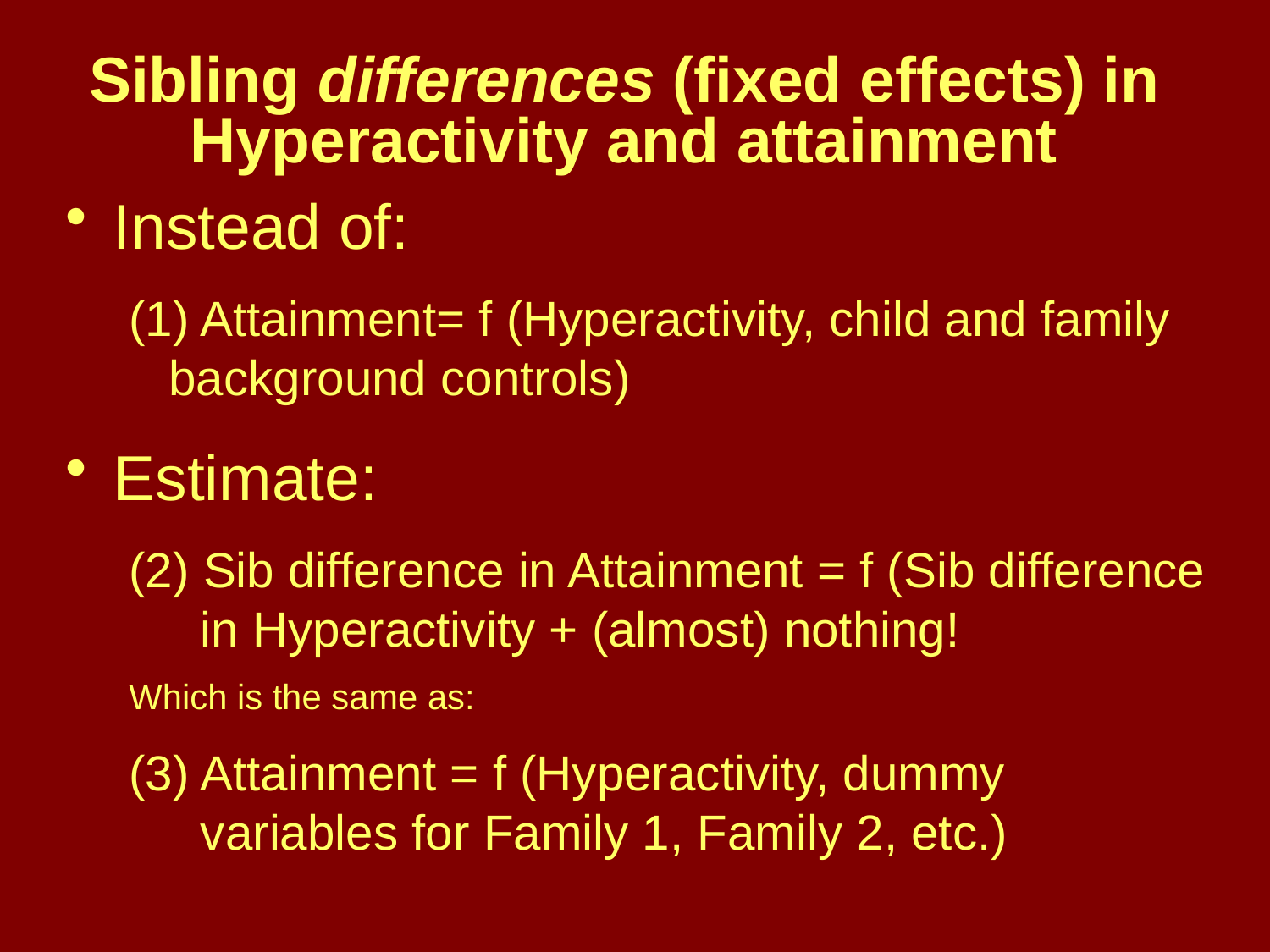

# Sibling differences (fixed effects) in Hyperactivity and attainment
Instead of:
(1) Attainment= f (Hyperactivity, child and family background controls)
Estimate:
(2) Sib difference in Attainment = f (Sib difference in Hyperactivity + (almost) nothing!
Which is the same as:
(3) Attainment = f (Hyperactivity, dummy variables for Family 1, Family 2, etc.)